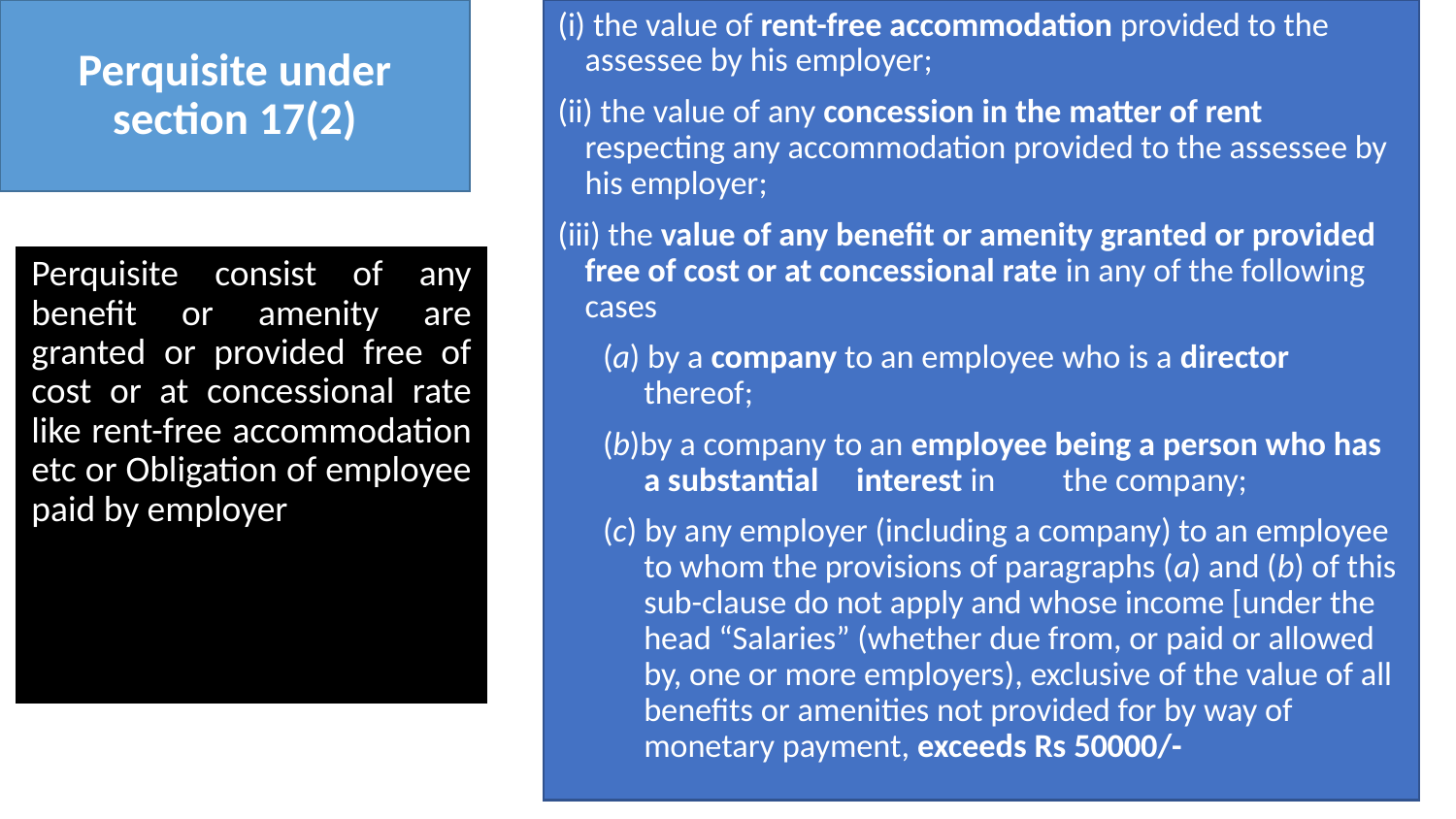

# Perquisite under section 17(2)
(i) the value of rent-free accommodation provided to the assessee by his employer;
(ii) the value of any concession in the matter of rent respecting any accommodation provided to the assessee by his employer;
(iii) the value of any benefit or amenity granted or provided free of cost or at concessional rate in any of the following cases
      (a) by a company to an employee who is a director thereof;
      (b)by a company to an employee being a person who has a substantial     interest in         the company;
      (c) by any employer (including a company) to an employee to whom the provisions of paragraphs (a) and (b) of this sub-clause do not apply and whose income [under the head “Salaries” (whether due from, or paid or allowed by, one or more employers), exclusive of the value of all benefits or amenities not provided for by way of monetary payment, exceeds Rs 50000/-

Perquisite consist of any benefit or amenity are granted or provided free of cost or at concessional rate like rent-free accommodation etc or Obligation of employee paid by employer